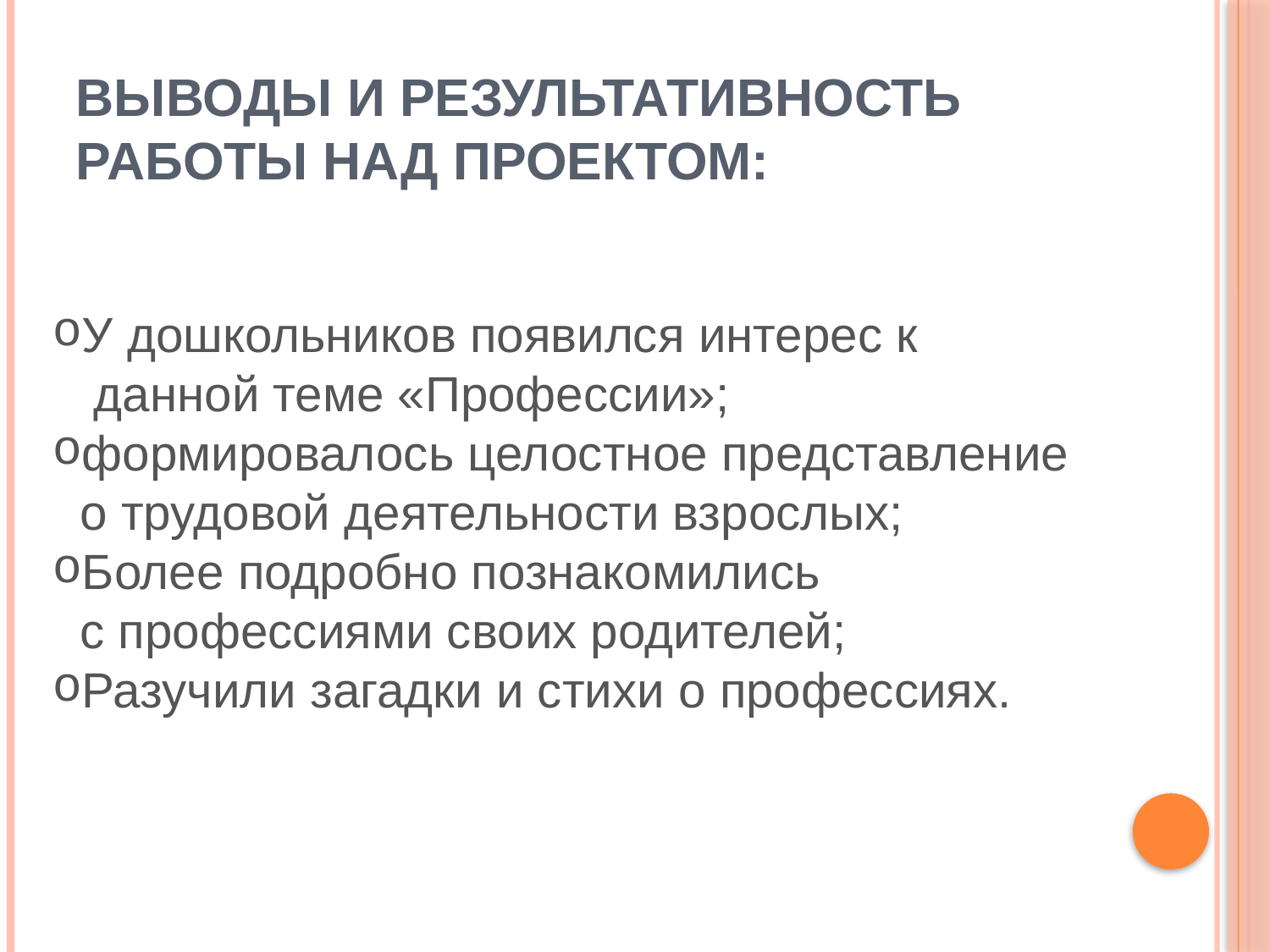

# Выводы и результативность работы над проектом:
У дошкольников появился интерес к
   данной теме «Профессии»;
формировалось целостное представление
  о трудовой деятельности взрослых;
Более подробно познакомились
  с профессиями своих родителей;
Разучили загадки и стихи о профессиях.